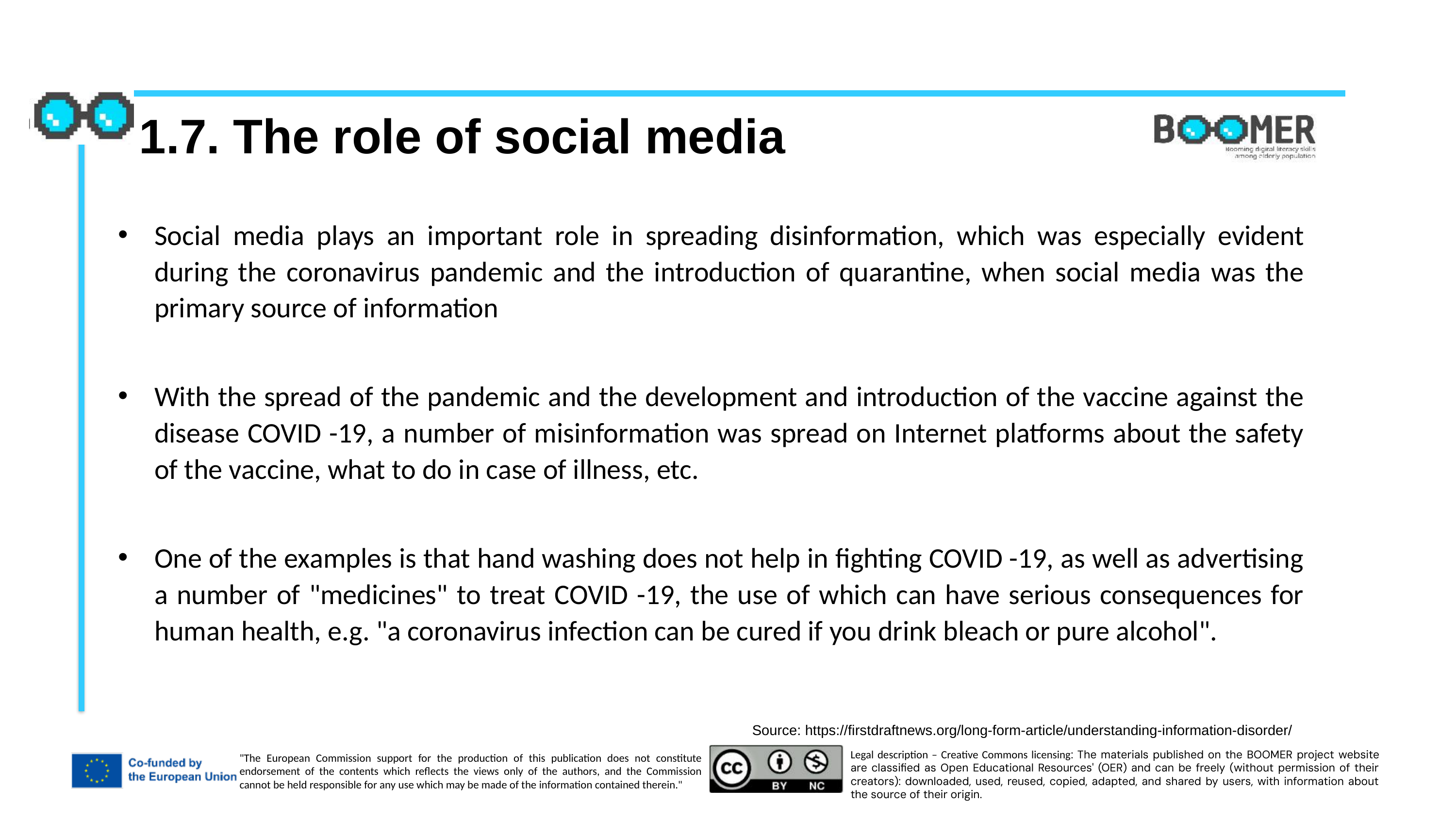

1.7. The role of social media
Social media plays an important role in spreading disinformation, which was especially evident during the coronavirus pandemic and the introduction of quarantine, when social media was the primary source of information

With the spread of the pandemic and the development and introduction of the vaccine against the disease COVID -19, a number of misinformation was spread on Internet platforms about the safety of the vaccine, what to do in case of illness, etc.

One of the examples is that hand washing does not help in fighting COVID -19, as well as advertising a number of "medicines" to treat COVID -19, the use of which can have serious consequences for human health, e.g. "a coronavirus infection can be cured if you drink bleach or pure alcohol".

Source: https://firstdraftnews.org/long-form-article/understanding-information-disorder/